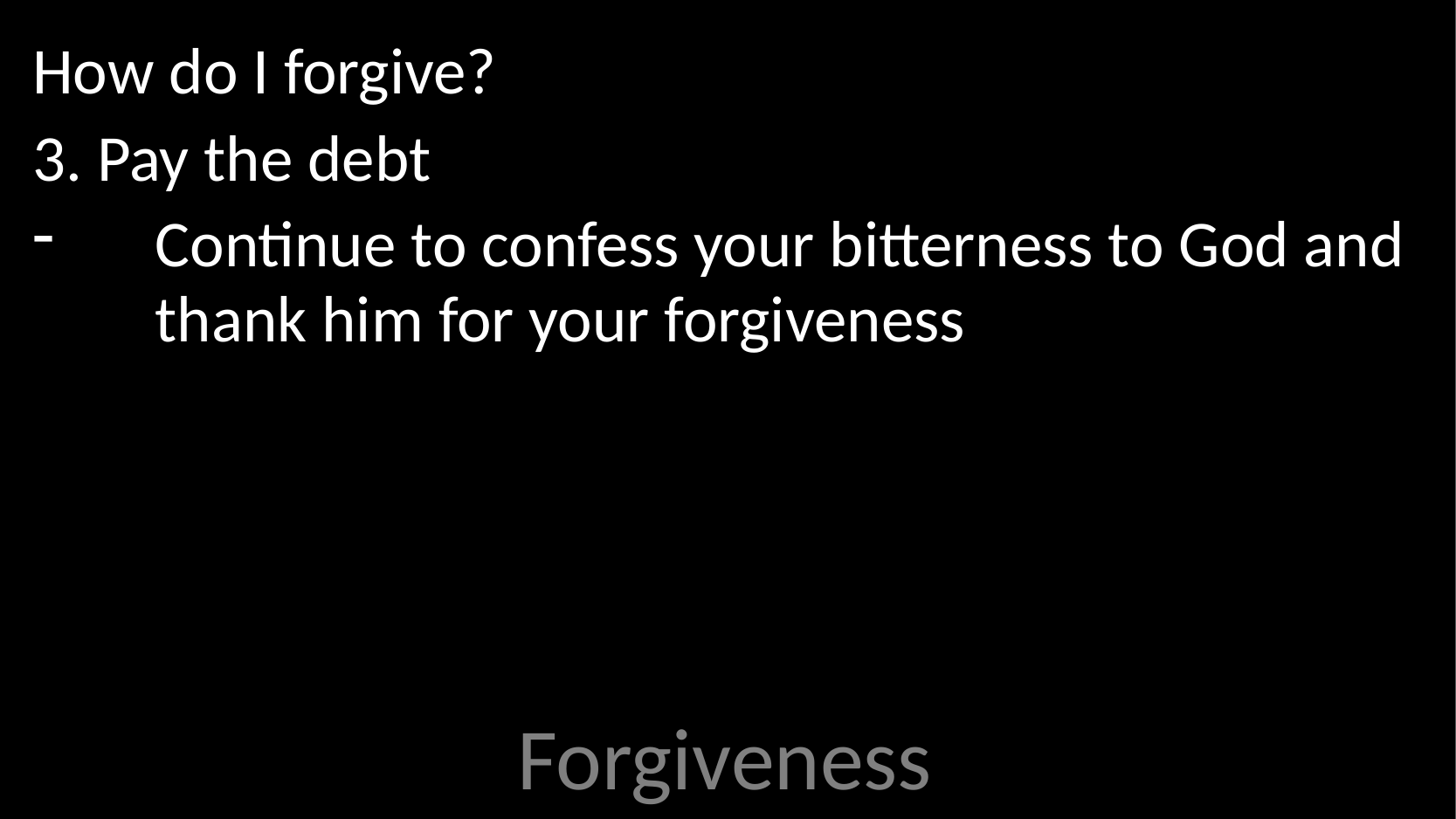

How do I forgive?
3. Pay the debt
Continue to confess your bitterness to God and thank him for your forgiveness
# Forgiveness